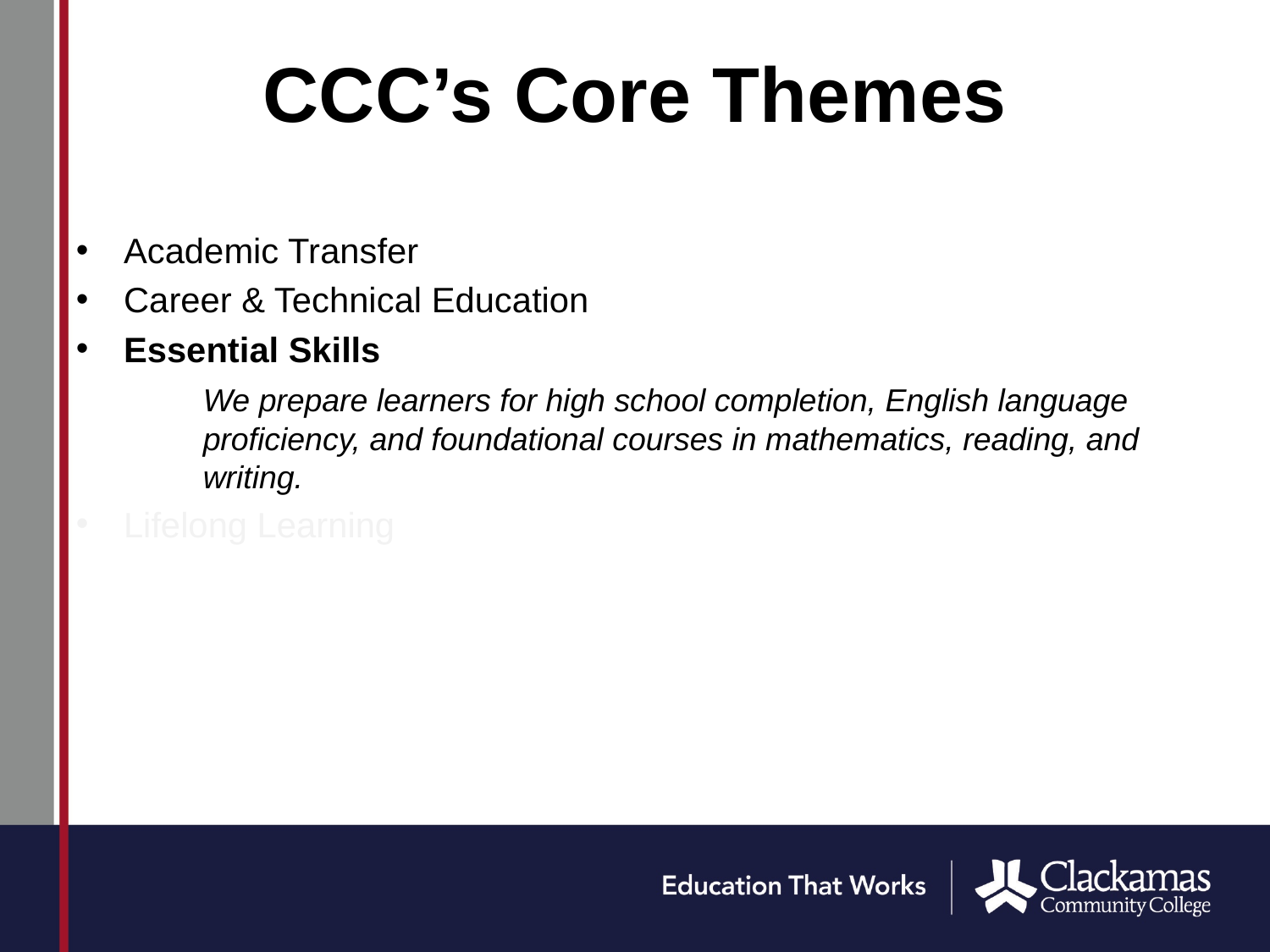

# CCC’s Core Themes
Academic Transfer
Career & Technical Education
Essential Skills
	We prepare learners for high school completion, English language	proficiency, and foundational courses in mathematics, reading, and	writing.
Lifelong Learning